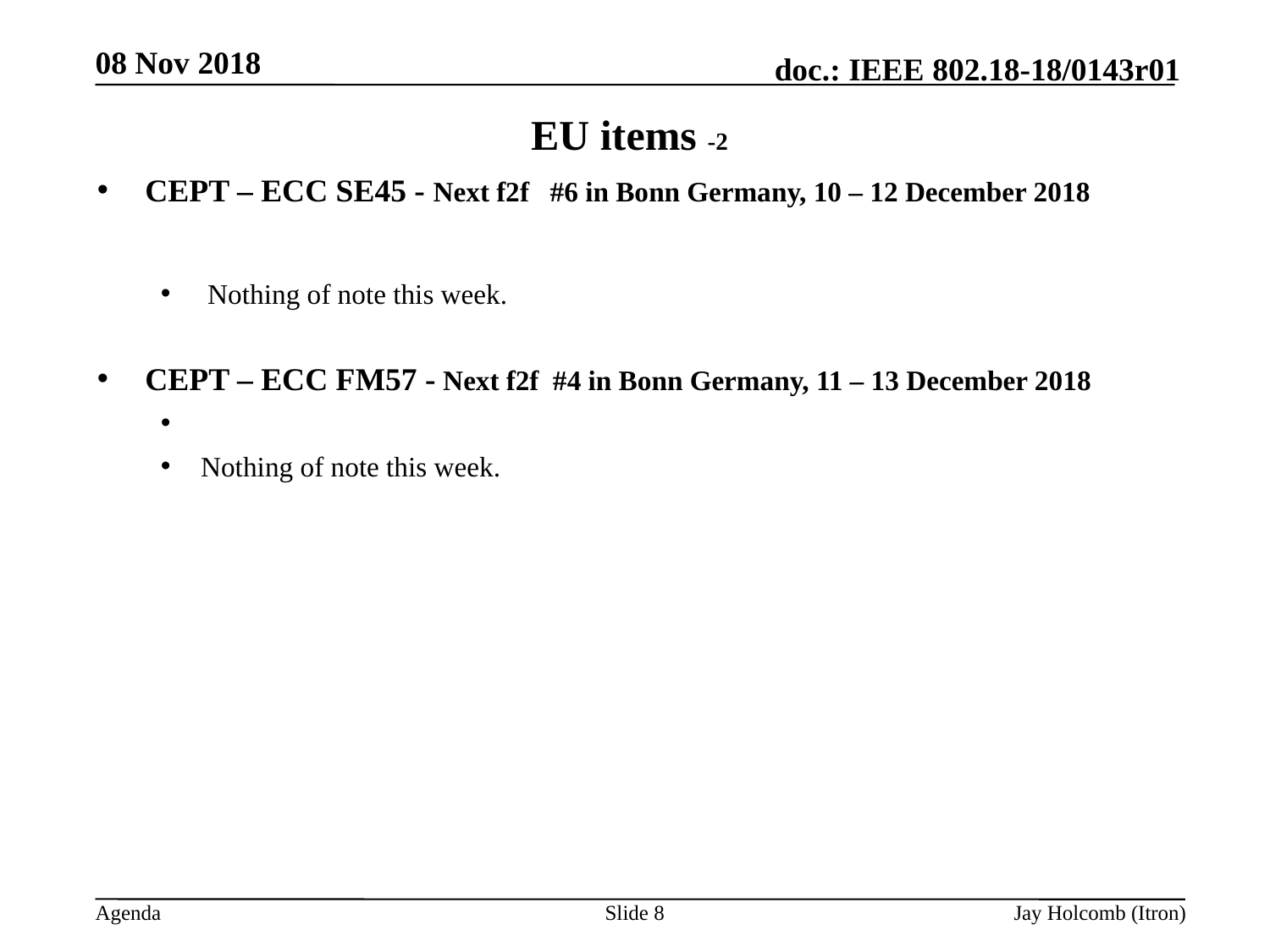

08 Nov 2018
# EU items -2
CEPT – ECC SE45 - Next f2f   #6 in Bonn Germany, 10 – 12 December 2018

 Nothing of note this week.

CEPT – ECC FM57 - Next f2f  #4 in Bonn Germany, 11 – 13 December 2018

Nothing of note this week.
Slide 8
Jay Holcomb (Itron)